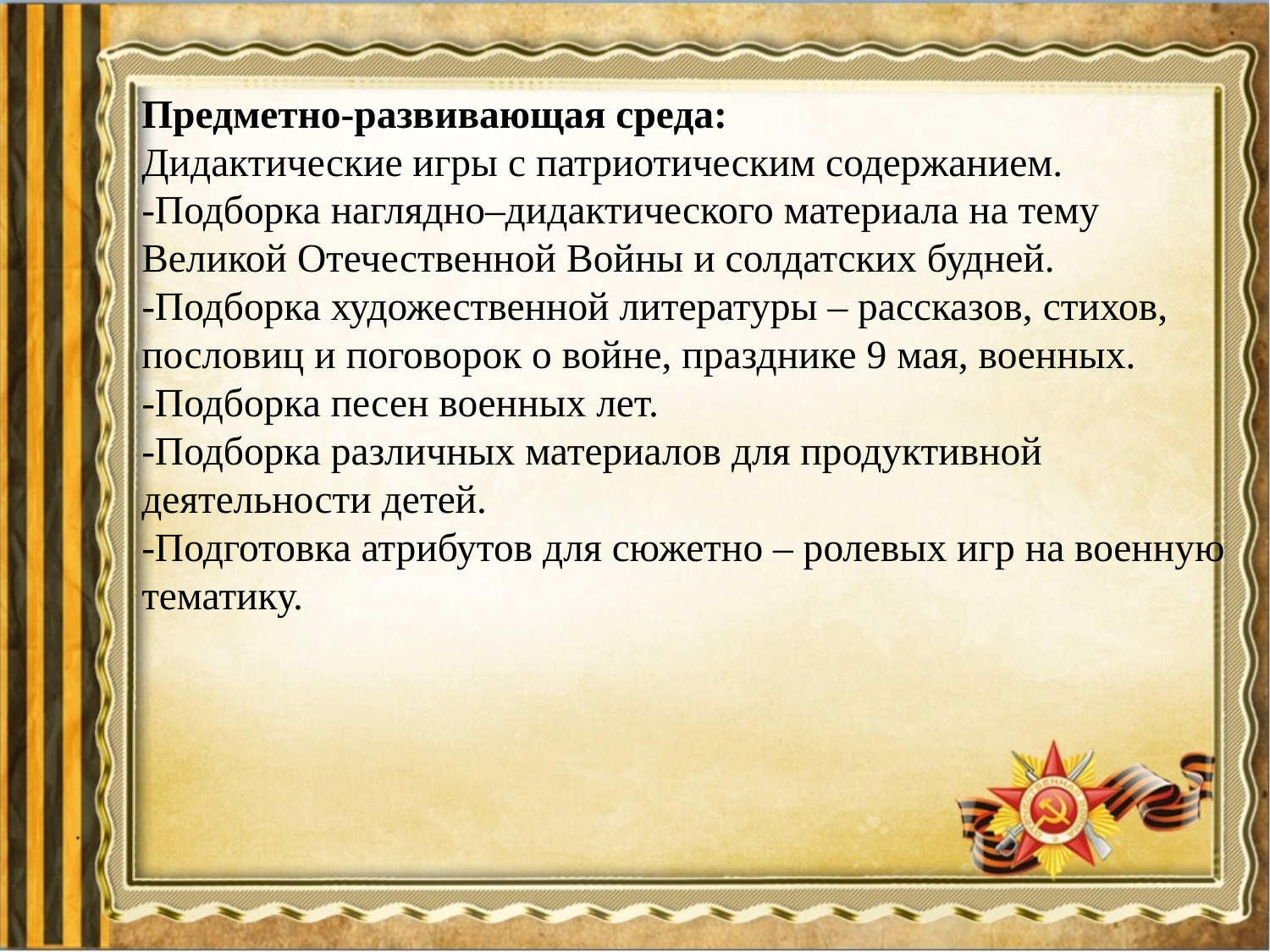

# Предметно-развивающая среда: Дидактические игры с патриотическим содержанием. -Подборка наглядно–дидактического материала на тему Великой Отечественной Войны и солдатских будней. -Подборка художественной литературы – рассказов, стихов, пословиц и поговорок о войне, празднике 9 мая, военных. -Подборка песен военных лет. -Подборка различных материалов для продуктивной деятельности детей. -Подготовка атрибутов для сюжетно – ролевых игр на военную тематику.